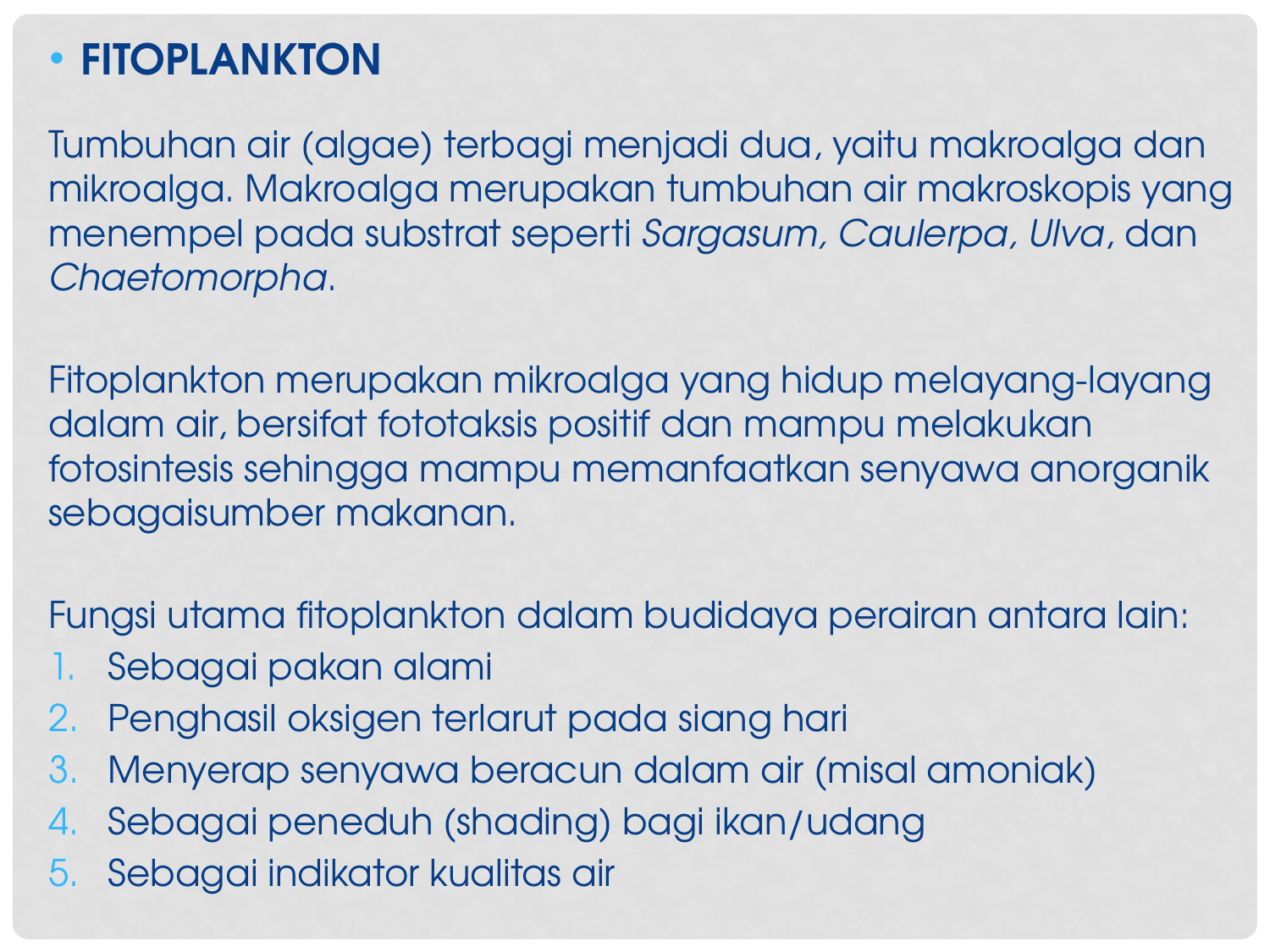

FITOPLANKTON

Tumbuhan air (algae) terbagi menjadi dua, yaitu makroalga dan mikroalga. Makroalga merupakan tumbuhan air makroskopis yang menempel pada substrat seperti Sargasum, Caulerpa, Ulva, dan Chaetomorpha.

Fitoplankton merupakan mikroalga yang hidup melayang-layang dalam air, bersifat fototaksis positif dan mampu melakukan fotosintesis sehingga mampu memanfaatkan senyawa anorganik sebagaisumber makanan.

Fungsi utama fitoplankton dalam budidaya perairan antara lain:
Sebagai pakan alami
Penghasil oksigen terlarut pada siang hari
Menyerap senyawa beracun dalam air (misal amoniak)
Sebagai peneduh (shading) bagi ikan/udang
Sebagai indikator kualitas air